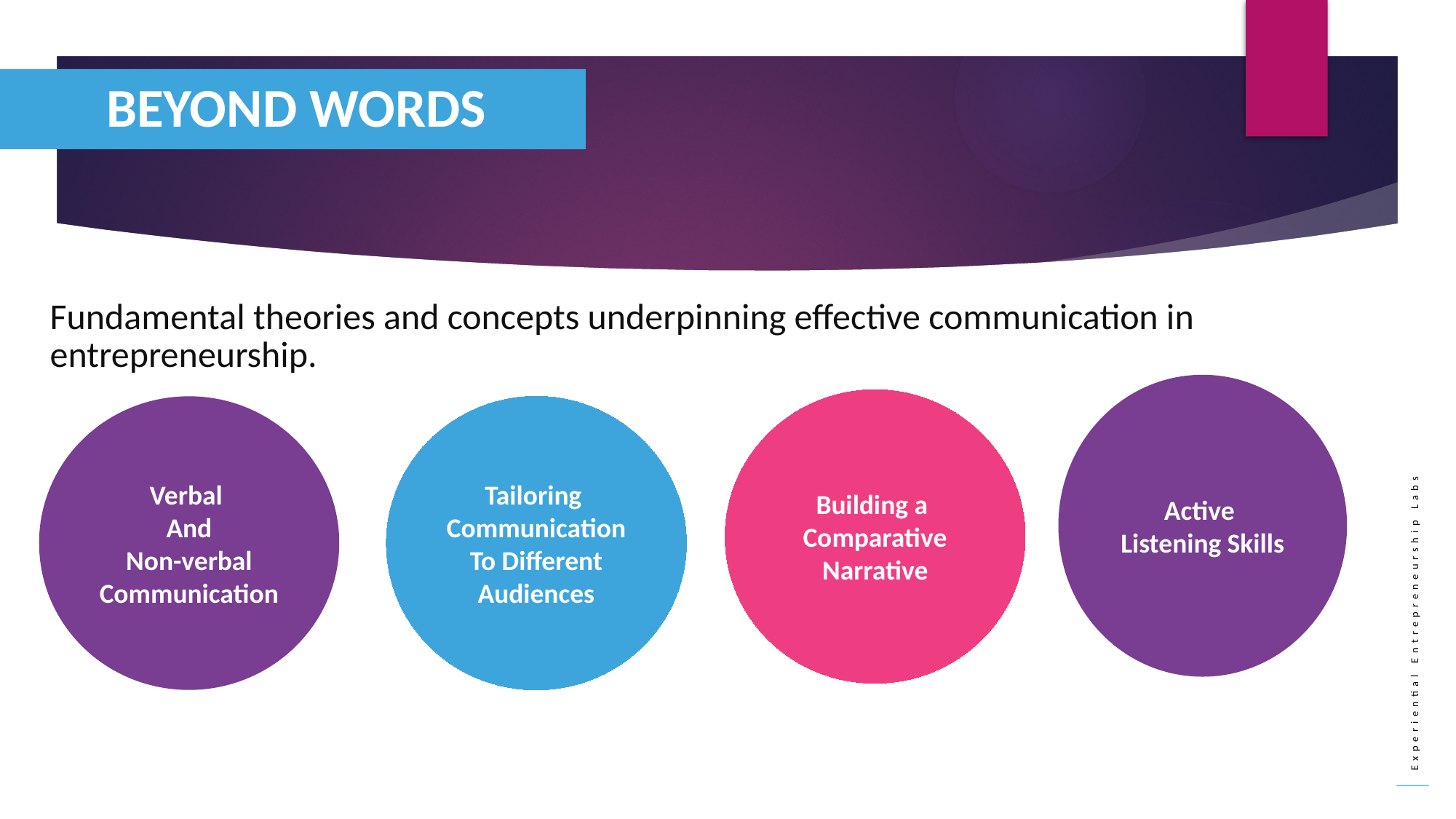

Beyond words

Fundamental theories and concepts underpinning effective communication in entrepreneurship.
Active
Listening Skills
Building a
Comparative
Narrative
Verbal
And
 Non-verbal
Communication
Tailoring
Communication
To Different
Audiences

18